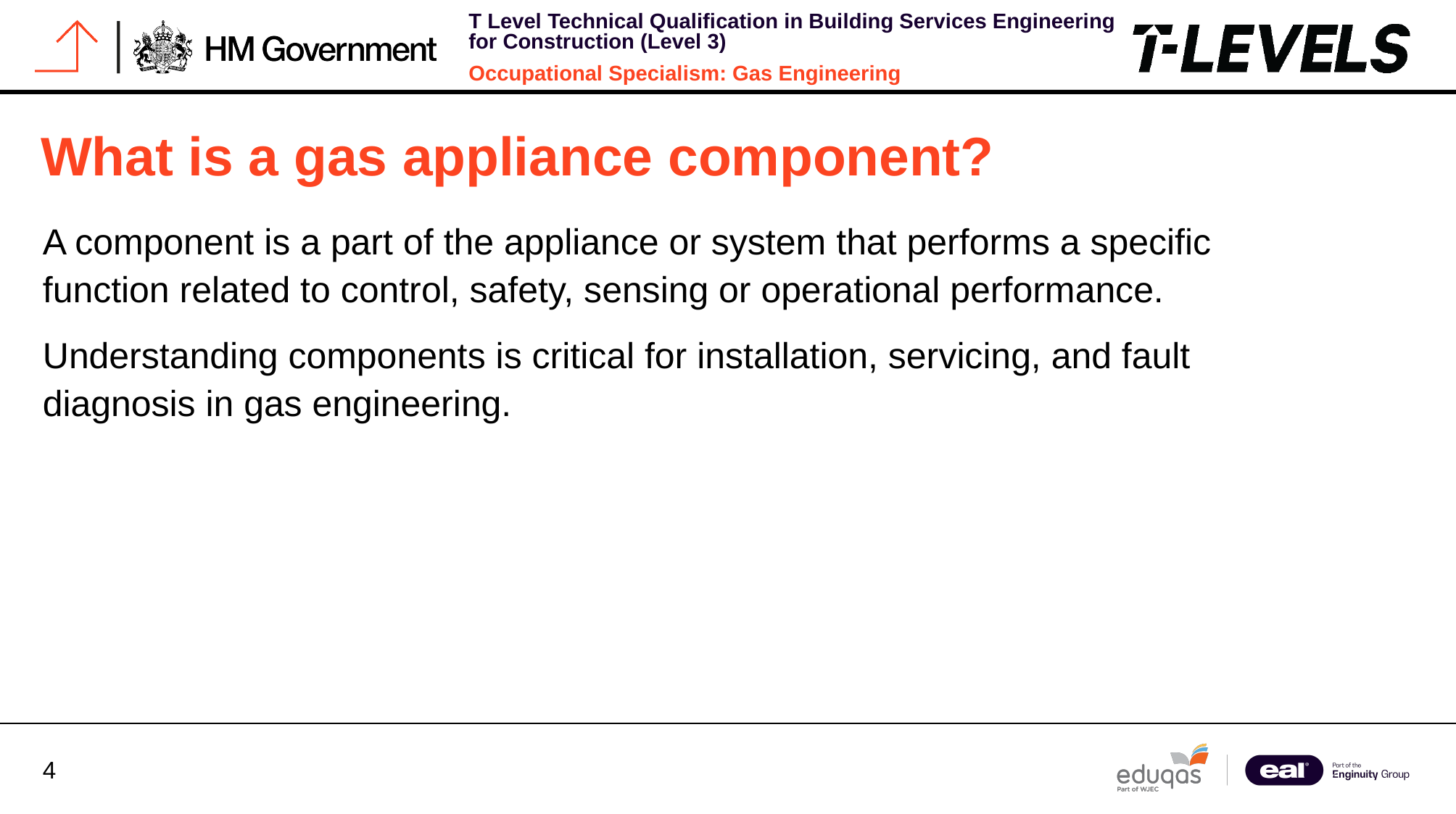

# What is a gas appliance component?
A component is a part of the appliance or system that performs a specific function related to control, safety, sensing or operational performance.
Understanding components is critical for installation, servicing, and fault diagnosis in gas engineering.